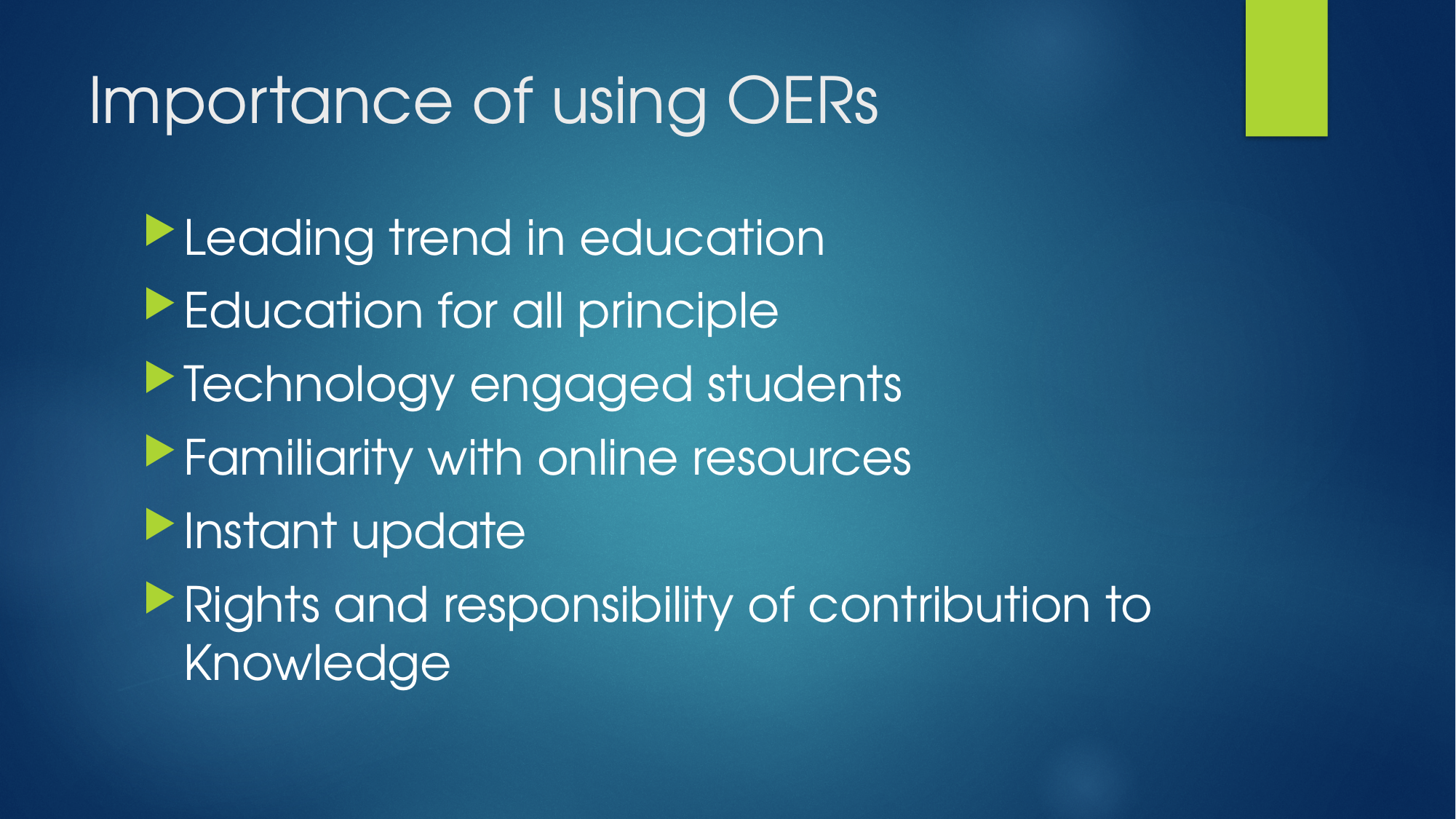

# Importance of using OERs
Leading trend in education
Education for all principle
Technology engaged students
Familiarity with online resources
Instant update
Rights and responsibility of contribution to Knowledge